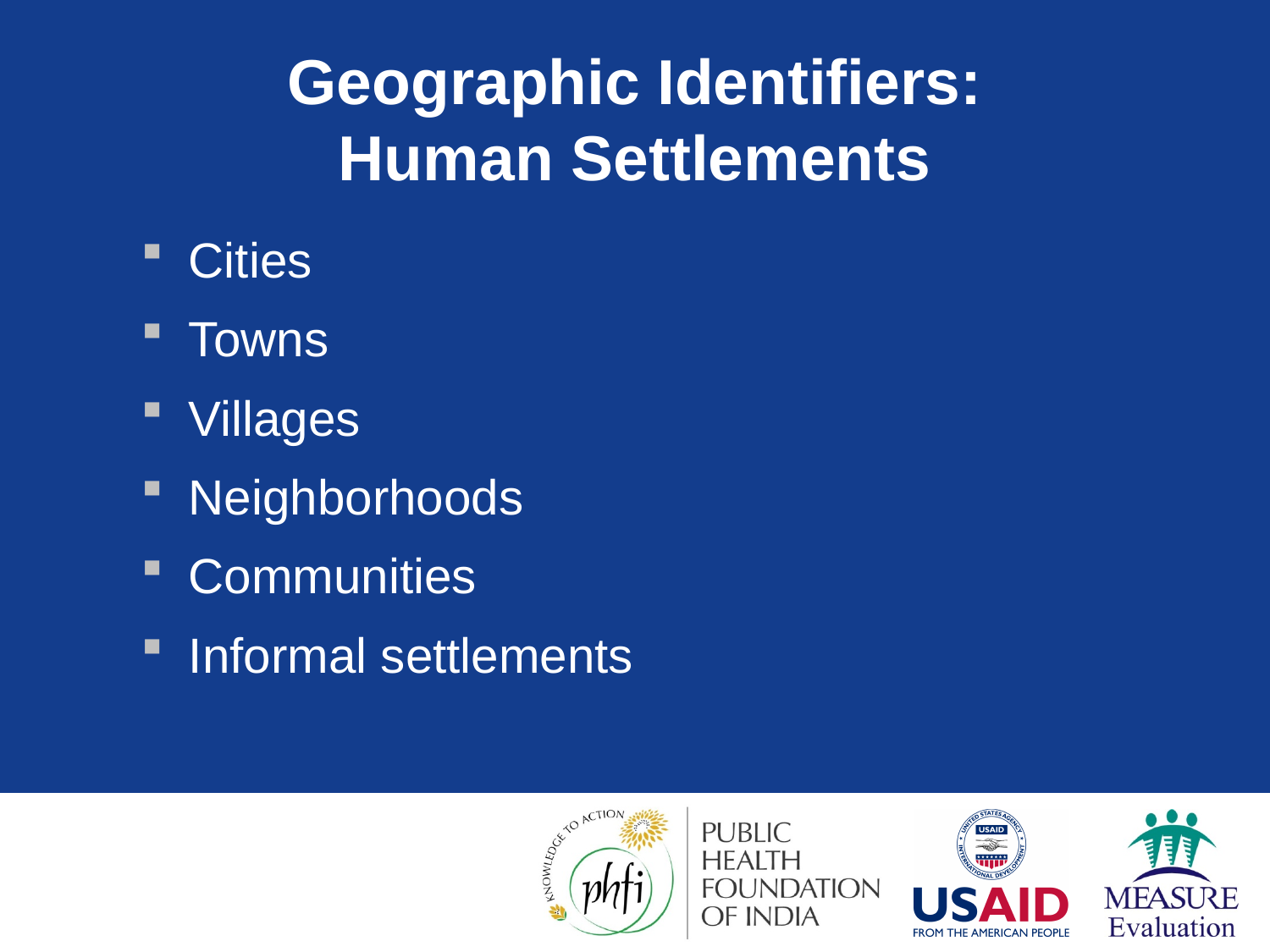

# Geographic Identifiers: Human Settlements
Cities
Towns
Villages
Neighborhoods
Communities
Informal settlements